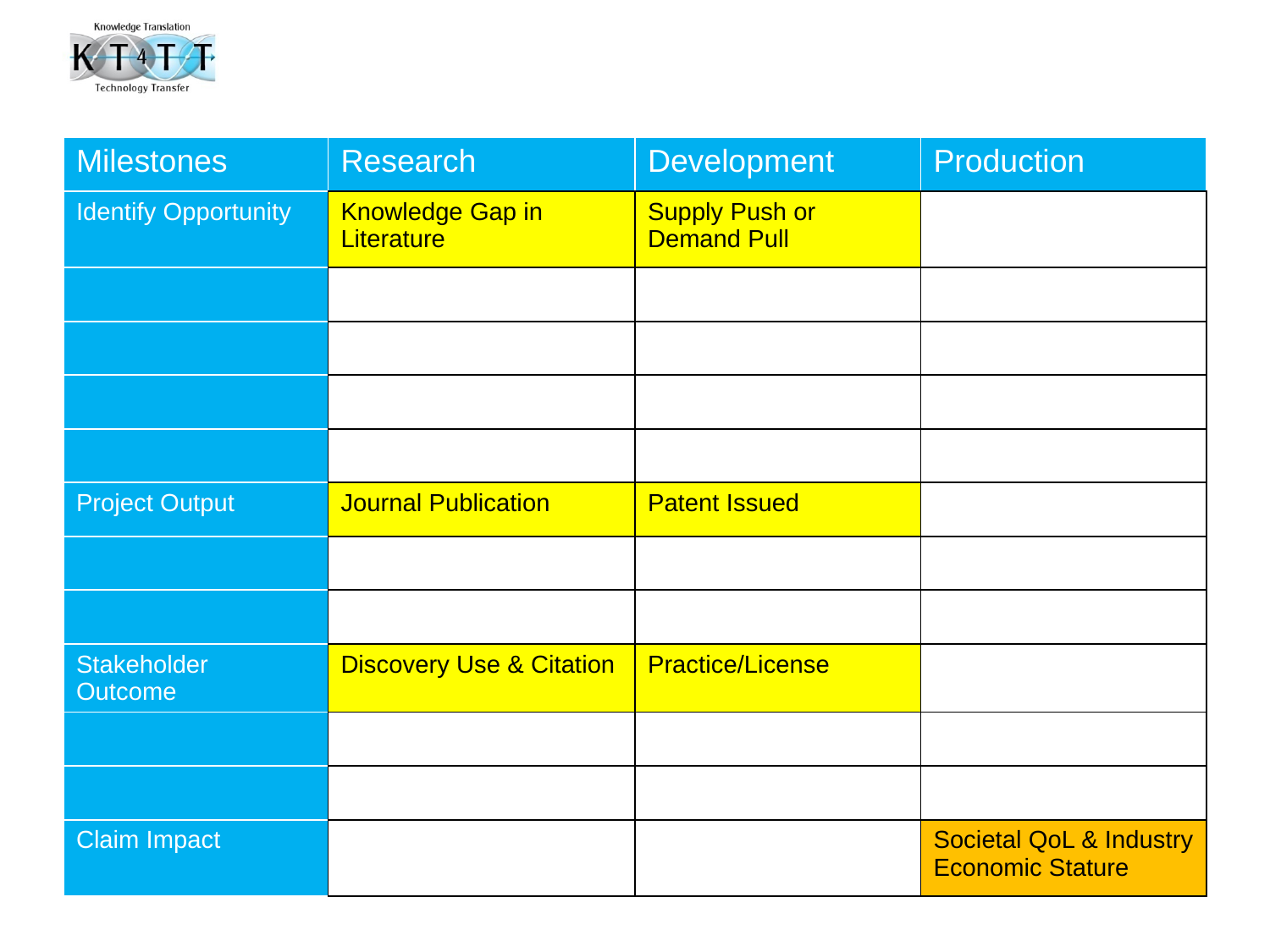

# R and D paths distant from desired Impacts
| Milestones | Research | Development | Production |
| --- | --- | --- | --- |
| Identify Opportunity | Knowledge Gap in Literature | Supply Push or Demand Pull |  |
|  |  |  |  |
|  |  |  |  |
|  |  |  |  |
|  |  |  |  |
| Project Output | Journal Publication | Patent Issued |  |
|  |  |  |  |
|  |  |  |  |
| Stakeholder Outcome | Discovery Use & Citation | Practice/License |  |
|  |  |  |  |
|  |  |  |  |
| Claim Impact |  |  | Societal QoL & Industry Economic Stature |